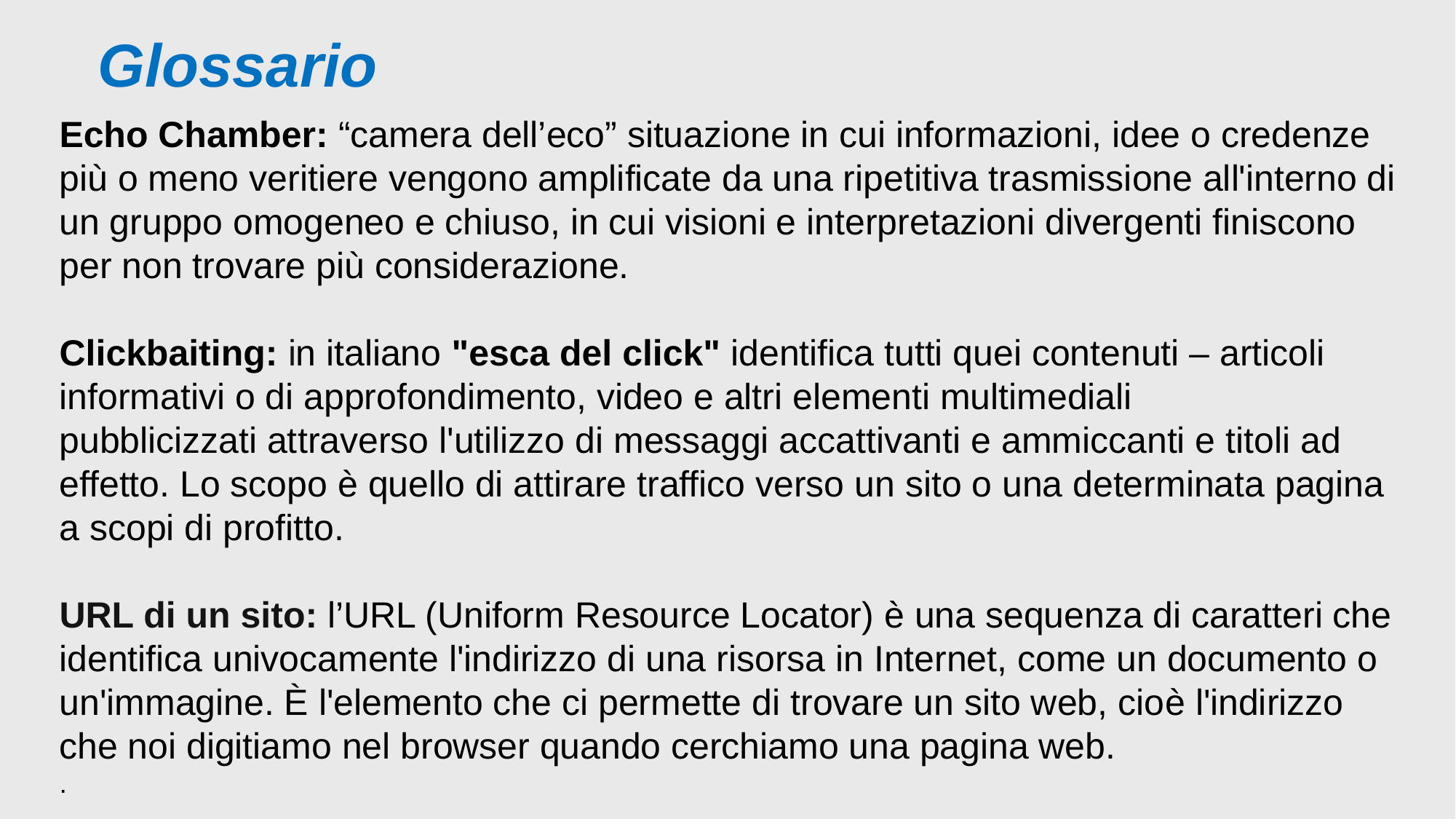

# Glossario
Echo Chamber: “camera dell’eco” situazione in cui informazioni, idee o credenze più o meno veritiere vengono amplificate da una ripetitiva trasmissione all'interno di un gruppo omogeneo e chiuso, in cui visioni e interpretazioni divergenti finiscono per non trovare più considerazione.

Clickbaiting: in italiano "esca del click" identifica tutti quei contenuti – articoli informativi o di approfondimento, video e altri elementi multimediali pubblicizzati attraverso l'utilizzo di messaggi accattivanti e ammiccanti e titoli ad effetto. Lo scopo è quello di attirare traffico verso un sito o una determinata pagina a scopi di profitto.

URL di un sito: l’URL (Uniform Resource Locator) è una sequenza di caratteri che identifica univocamente l'indirizzo di una risorsa in Internet, come un documento o un'immagine. È l'elemento che ci permette di trovare un sito web, cioè l'indirizzo che noi digitiamo nel browser quando cerchiamo una pagina web.
.